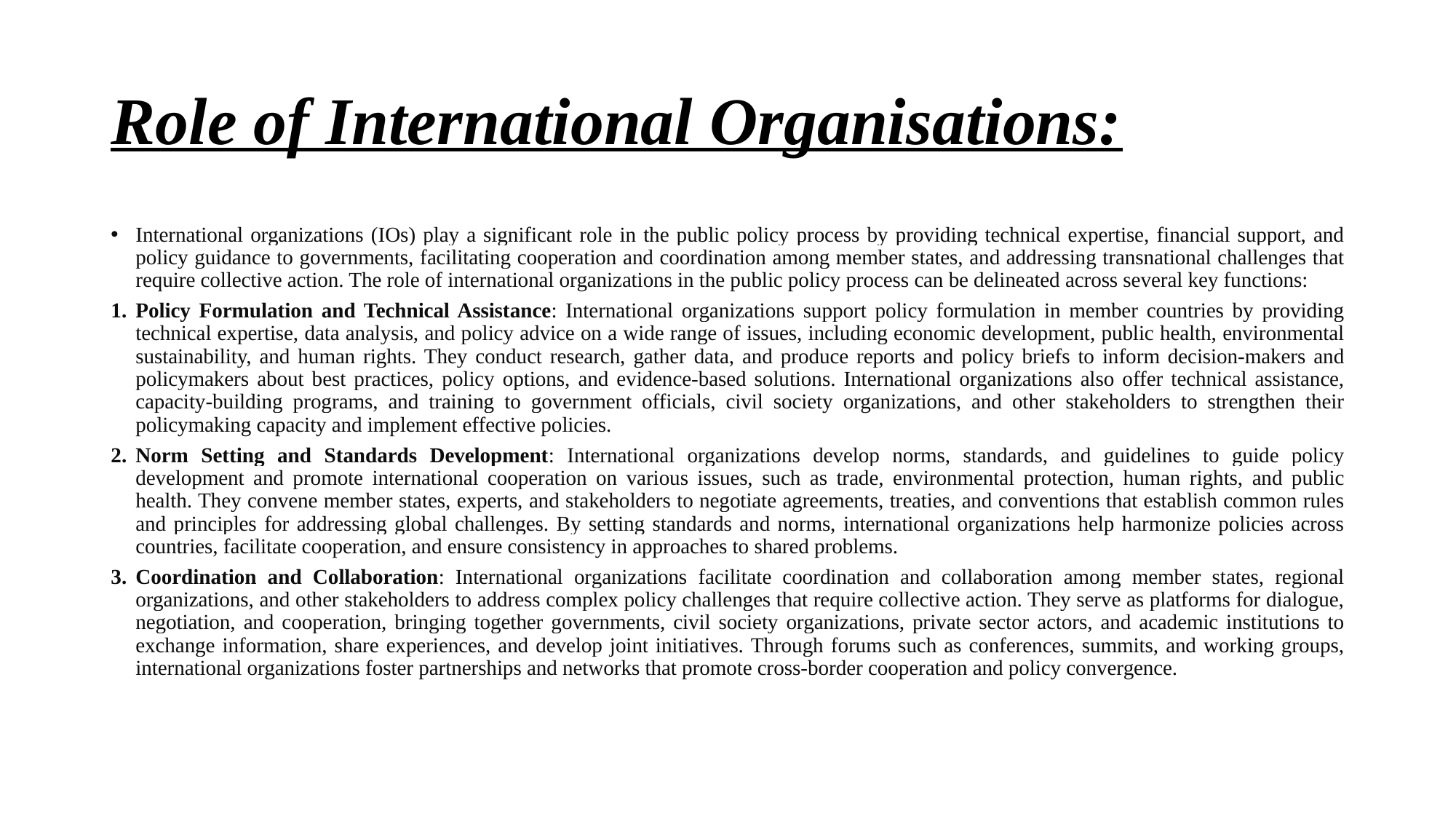

# Role of International Organisations:
International organizations (IOs) play a significant role in the public policy process by providing technical expertise, financial support, and policy guidance to governments, facilitating cooperation and coordination among member states, and addressing transnational challenges that require collective action. The role of international organizations in the public policy process can be delineated across several key functions:
Policy Formulation and Technical Assistance: International organizations support policy formulation in member countries by providing technical expertise, data analysis, and policy advice on a wide range of issues, including economic development, public health, environmental sustainability, and human rights. They conduct research, gather data, and produce reports and policy briefs to inform decision-makers and policymakers about best practices, policy options, and evidence-based solutions. International organizations also offer technical assistance, capacity-building programs, and training to government officials, civil society organizations, and other stakeholders to strengthen their policymaking capacity and implement effective policies.
Norm Setting and Standards Development: International organizations develop norms, standards, and guidelines to guide policy development and promote international cooperation on various issues, such as trade, environmental protection, human rights, and public health. They convene member states, experts, and stakeholders to negotiate agreements, treaties, and conventions that establish common rules and principles for addressing global challenges. By setting standards and norms, international organizations help harmonize policies across countries, facilitate cooperation, and ensure consistency in approaches to shared problems.
Coordination and Collaboration: International organizations facilitate coordination and collaboration among member states, regional organizations, and other stakeholders to address complex policy challenges that require collective action. They serve as platforms for dialogue, negotiation, and cooperation, bringing together governments, civil society organizations, private sector actors, and academic institutions to exchange information, share experiences, and develop joint initiatives. Through forums such as conferences, summits, and working groups, international organizations foster partnerships and networks that promote cross-border cooperation and policy convergence.